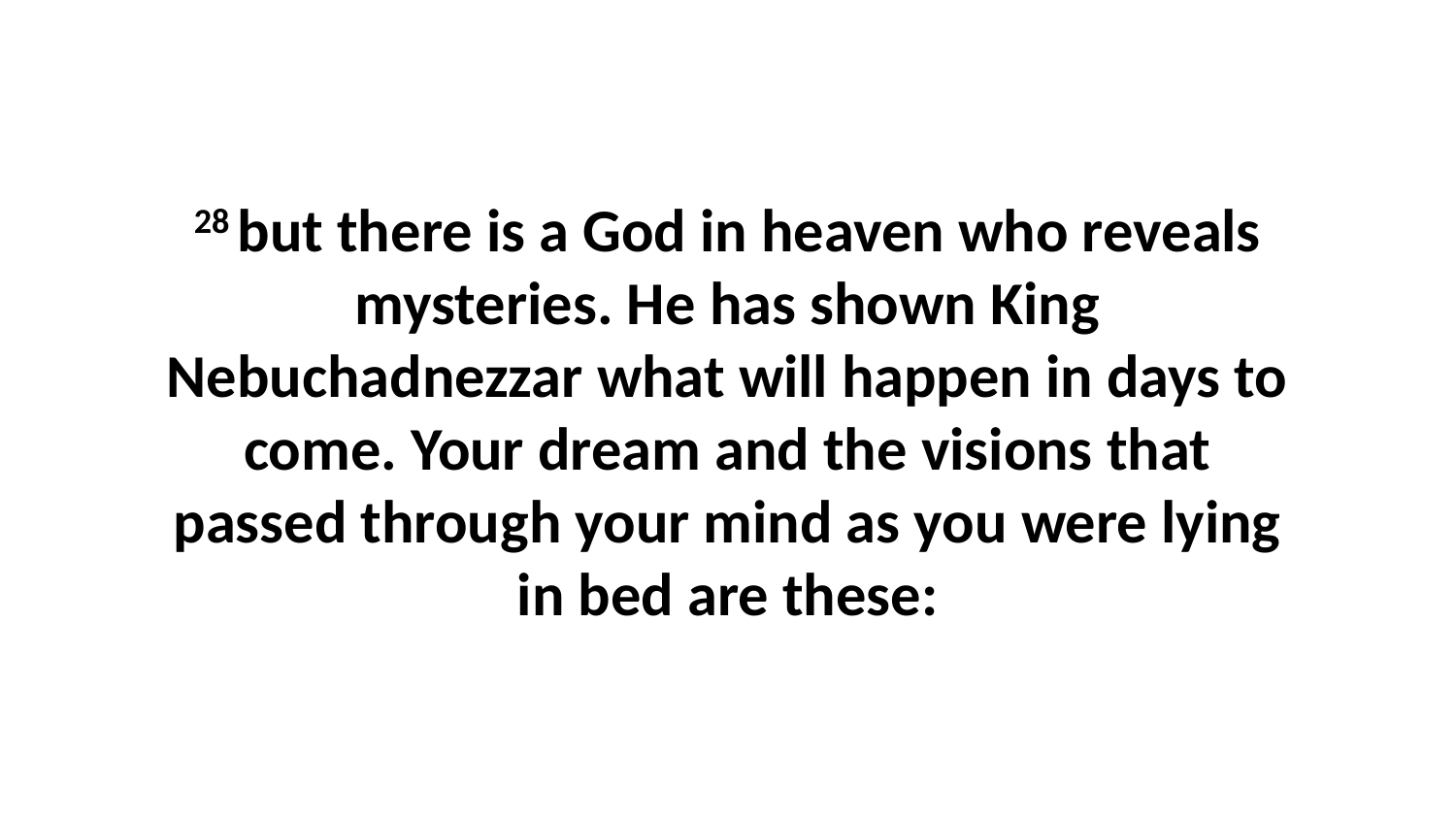

28 but there is a God in heaven who reveals mysteries. He has shown King Nebuchadnezzar what will happen in days to come. Your dream and the visions that passed through your mind as you were lying in bed are these: